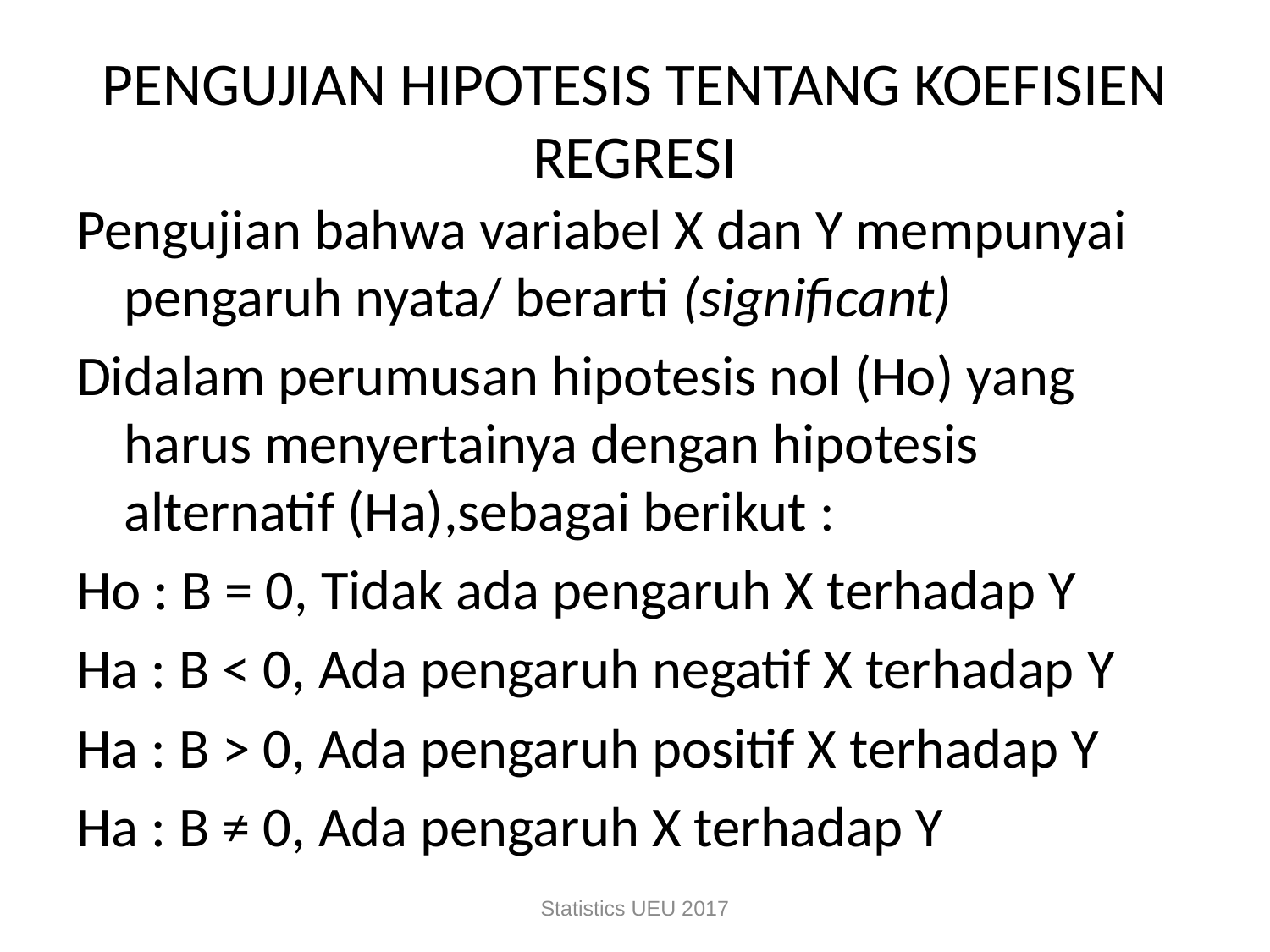

# PENGUJIAN HIPOTESIS TENTANG KOEFISIEN REGRESI
Pengujian bahwa variabel X dan Y mempunyai pengaruh nyata/ berarti (significant)
Didalam perumusan hipotesis nol (Ho) yang harus menyertainya dengan hipotesis alternatif (Ha),sebagai berikut :
Ho : B = 0, Tidak ada pengaruh X terhadap Y
Ha : B < 0, Ada pengaruh negatif X terhadap Y
Ha : B > 0, Ada pengaruh positif X terhadap Y
Ha : B ≠ 0, Ada pengaruh X terhadap Y

Statistics UEU 2017